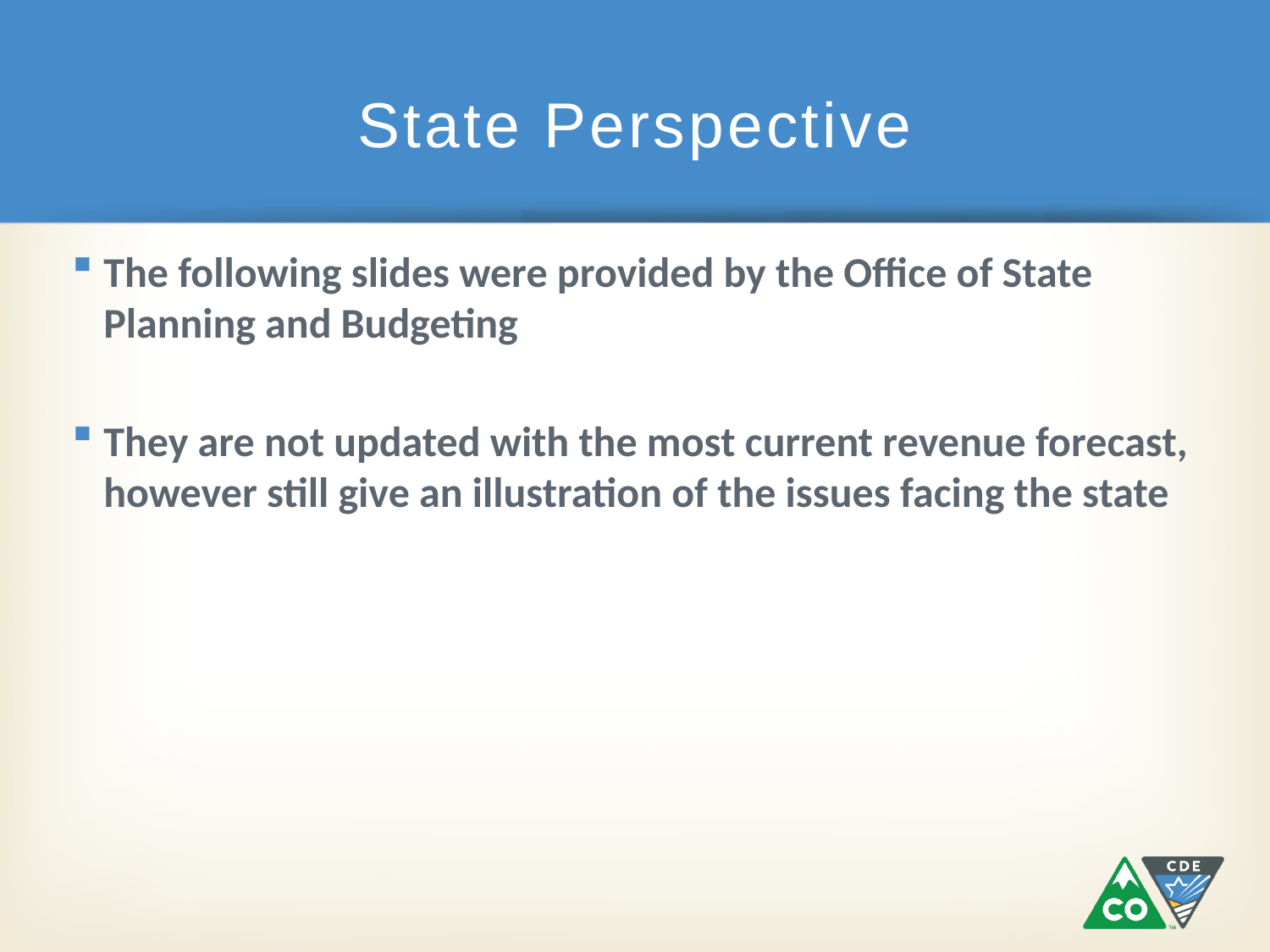

# State Perspective
The following slides were provided by the Office of State Planning and Budgeting

They are not updated with the most current revenue forecast, however still give an illustration of the issues facing the state